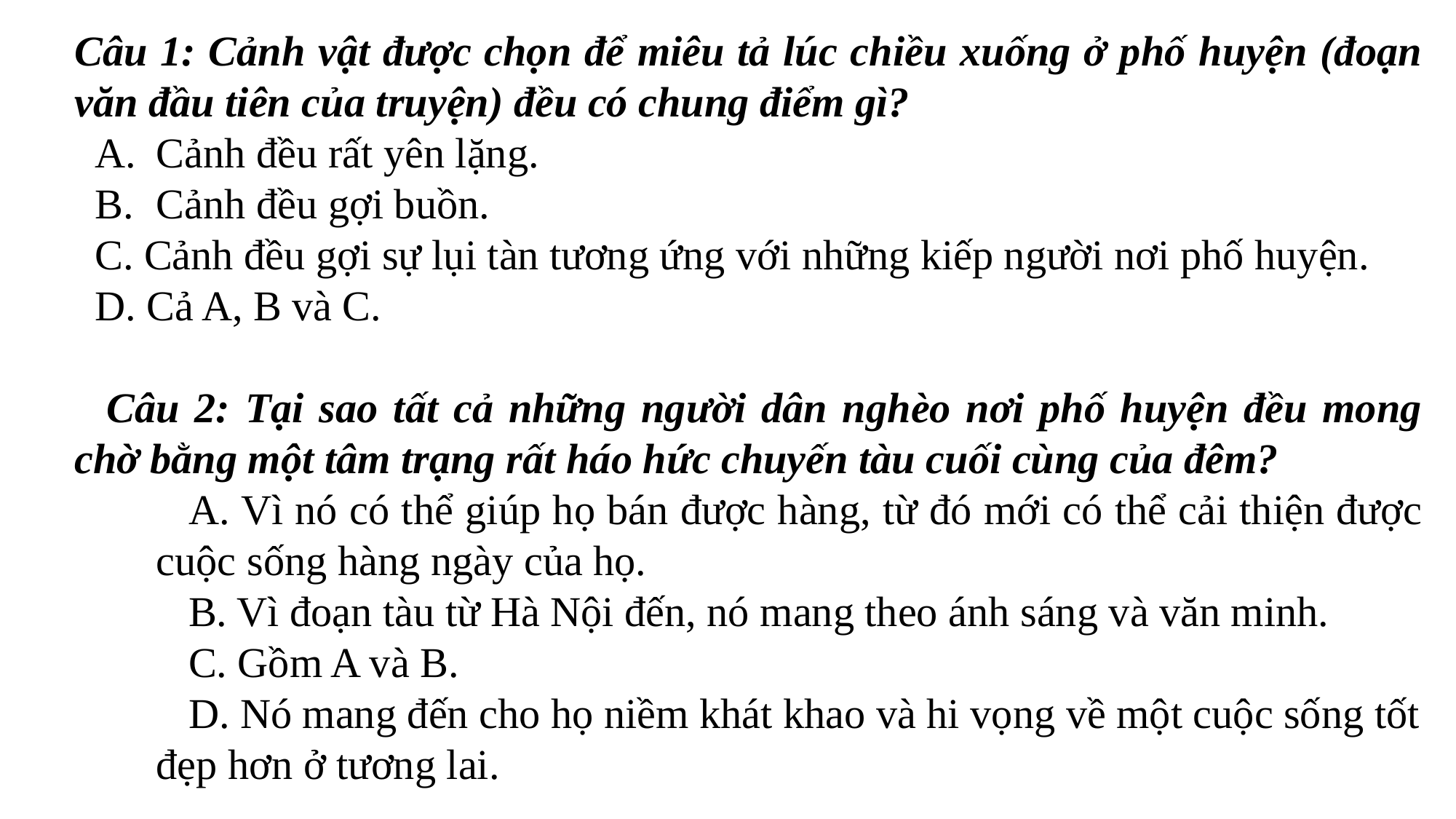

Câu 1: Cảnh vật được chọn để miêu tả lúc chiều xuống ở phố huyện (đoạn văn đầu tiên của truyện) đều có chung điểm gì?
Cảnh đều rất yên lặng.
Cảnh đều gợi buồn.
C. Cảnh đều gợi sự lụi tàn tương ứng với những kiếp người nơi phố huyện.
D. Cả A, B và C.

Câu 2: Tại sao tất cả những người dân nghèo nơi phố huyện đều mong chờ bằng một tâm trạng rất háo hức chuyến tàu cuối cùng của đêm?
A. Vì nó có thể giúp họ bán được hàng, từ đó mới có thể cải thiện được cuộc sống hàng ngày của họ.
B. Vì đoạn tàu từ Hà Nội đến, nó mang theo ánh sáng và văn minh.
C. Gồm A và B.
D. Nó mang đến cho họ niềm khát khao và hi vọng về một cuộc sống tốt đẹp hơn ở tương lai.